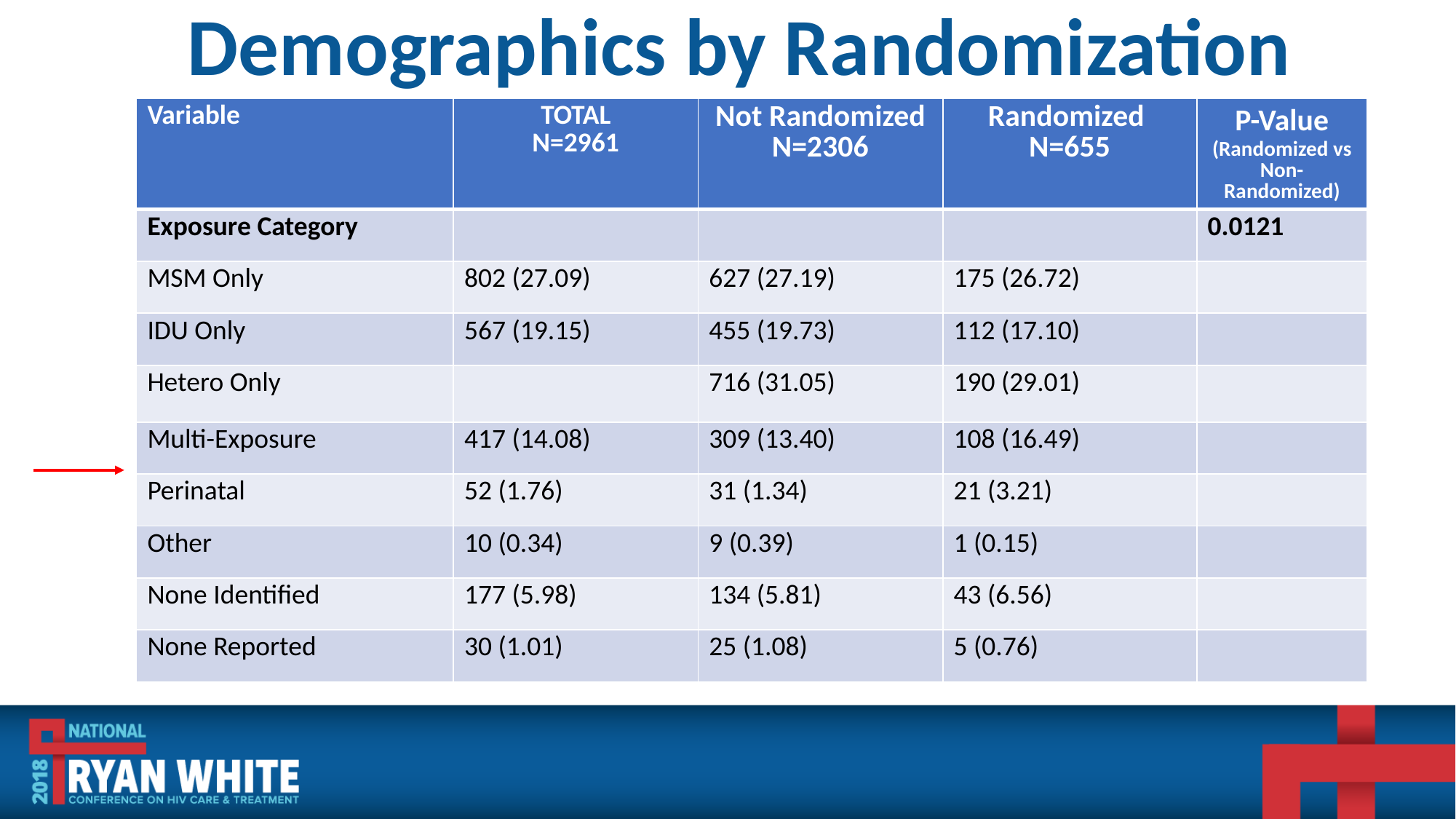

# Demographics by Randomization
| Variable | TOTAL N=2961 | Not Randomized N=2306 | Randomized N=655 | P-Value (Randomized vs Non-Randomized) |
| --- | --- | --- | --- | --- |
| Exposure Category |  |  |  | 0.0121 |
| MSM Only | 802 (27.09) | 627 (27.19) | 175 (26.72) |  |
| IDU Only | 567 (19.15) | 455 (19.73) | 112 (17.10) |  |
| Hetero Only |  | 716 (31.05) | 190 (29.01) |  |
| Multi-Exposure | 417 (14.08) | 309 (13.40) | 108 (16.49) |  |
| Perinatal | 52 (1.76) | 31 (1.34) | 21 (3.21) |  |
| Other | 10 (0.34) | 9 (0.39) | 1 (0.15) |  |
| None Identified | 177 (5.98) | 134 (5.81) | 43 (6.56) |  |
| None Reported | 30 (1.01) | 25 (1.08) | 5 (0.76) |  |